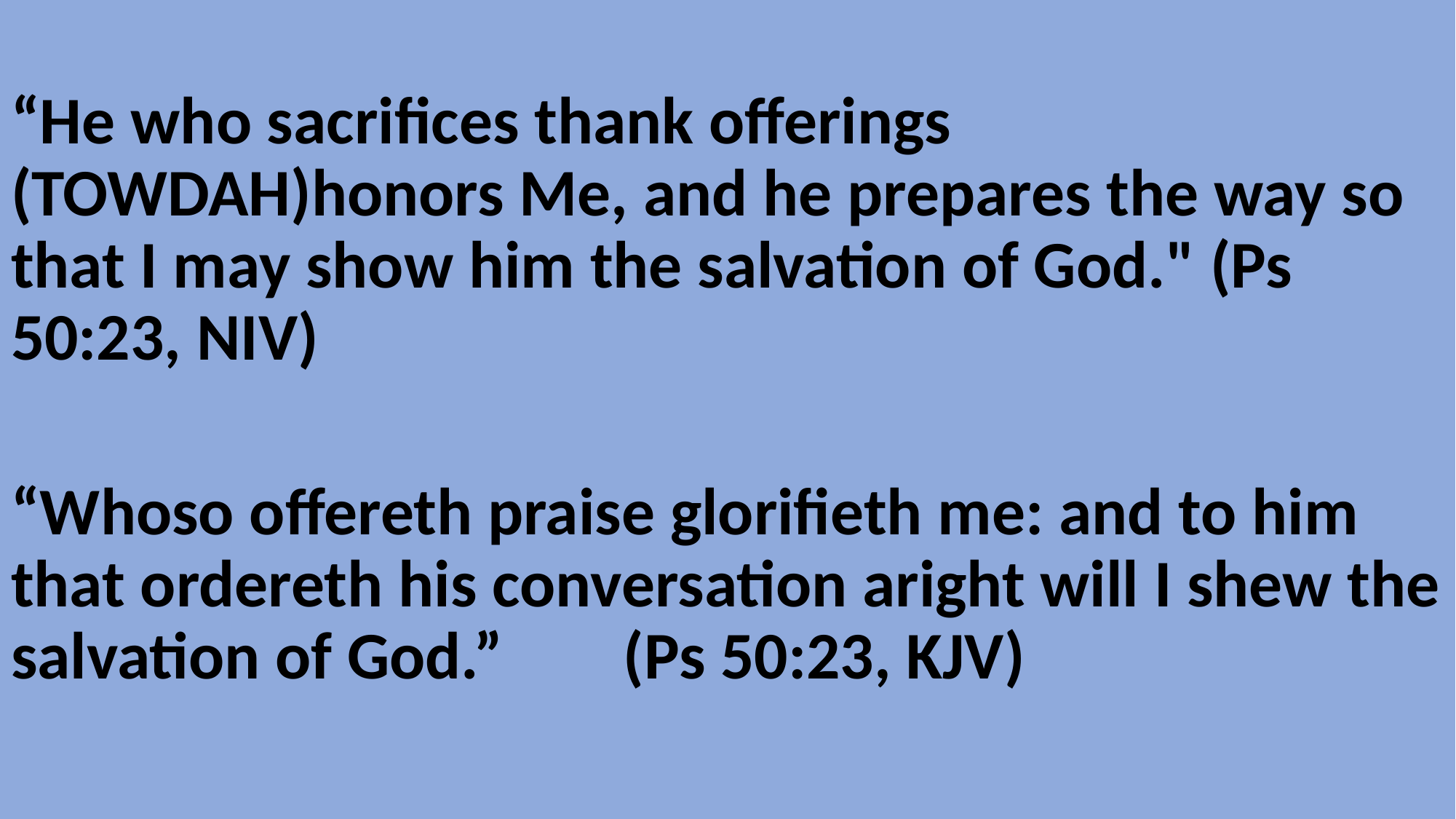

“He who sacrifices thank offerings (TOWDAH)honors Me, and he prepares the way so that I may show him the salvation of God." (Ps 50:23, NIV)

“Whoso offereth praise glorifieth me: and to him that ordereth his conversation aright will I shew the salvation of God.”        (Ps 50:23, KJV)

#